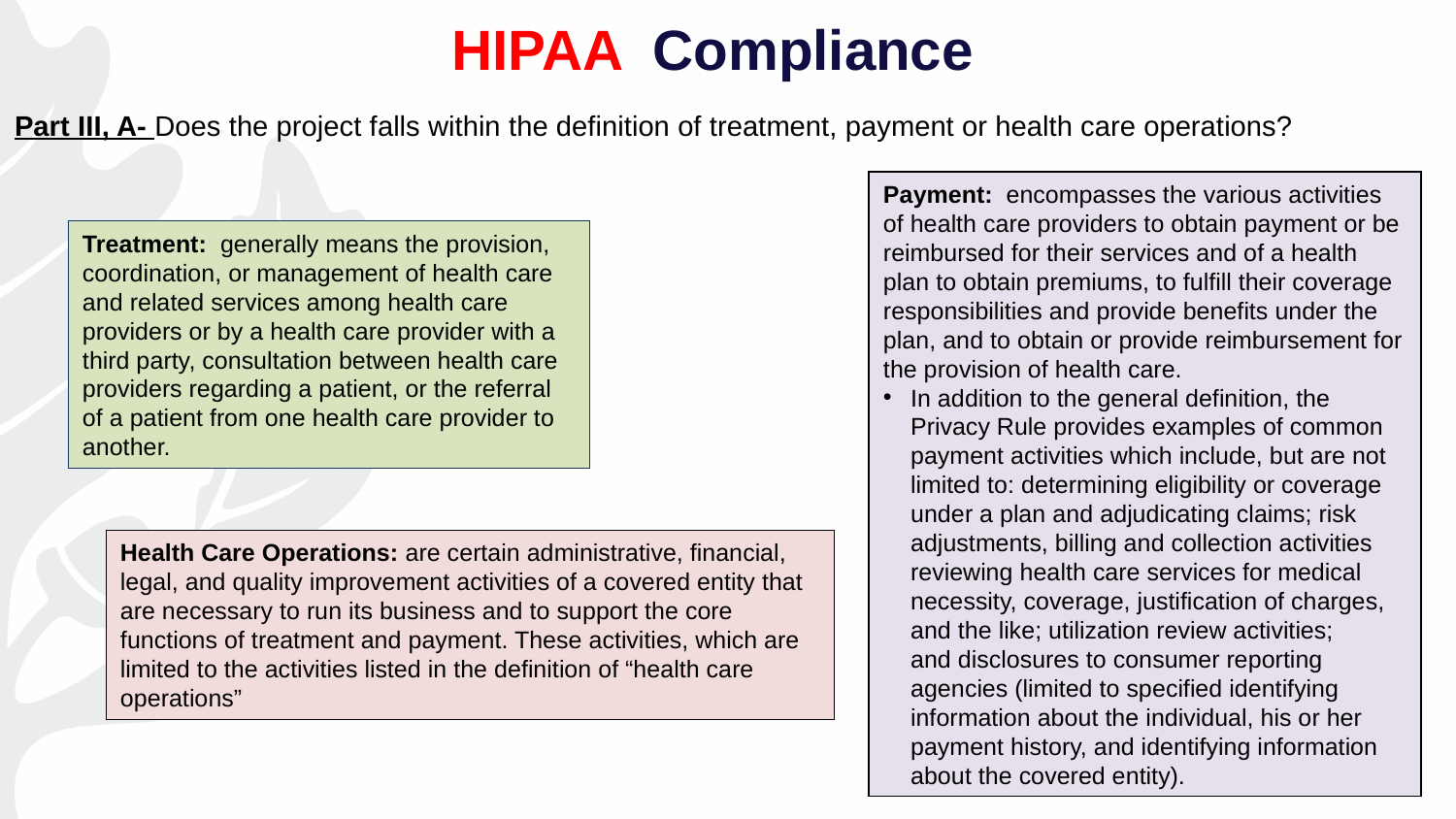

# HIPAA  Compliance
Part III, A- Does the project falls within the definition of treatment, payment or health care operations?
Payment:  encompasses the various activities of health care providers to obtain payment or be reimbursed for their services and of a health plan to obtain premiums, to fulfill their coverage responsibilities and provide benefits under the plan, and to obtain or provide reimbursement for the provision of health care.
In addition to the general definition, the Privacy Rule provides examples of common payment activities which include, but are not limited to: determining eligibility or coverage under a plan and adjudicating claims; risk adjustments, billing and collection activities reviewing health care services for medical necessity, coverage, justification of charges, and the like; utilization review activities; and disclosures to consumer reporting agencies (limited to specified identifying information about the individual, his or her payment history, and identifying information about the covered entity).
Treatment:  generally means the provision, coordination, or management of health care and related services among health care providers or by a health care provider with a third party, consultation between health care providers regarding a patient, or the referral of a patient from one health care provider to another.
Health Care Operations: are certain administrative, financial, legal, and quality improvement activities of a covered entity that are necessary to run its business and to support the core functions of treatment and payment. These activities, which are limited to the activities listed in the definition of “health care operations”